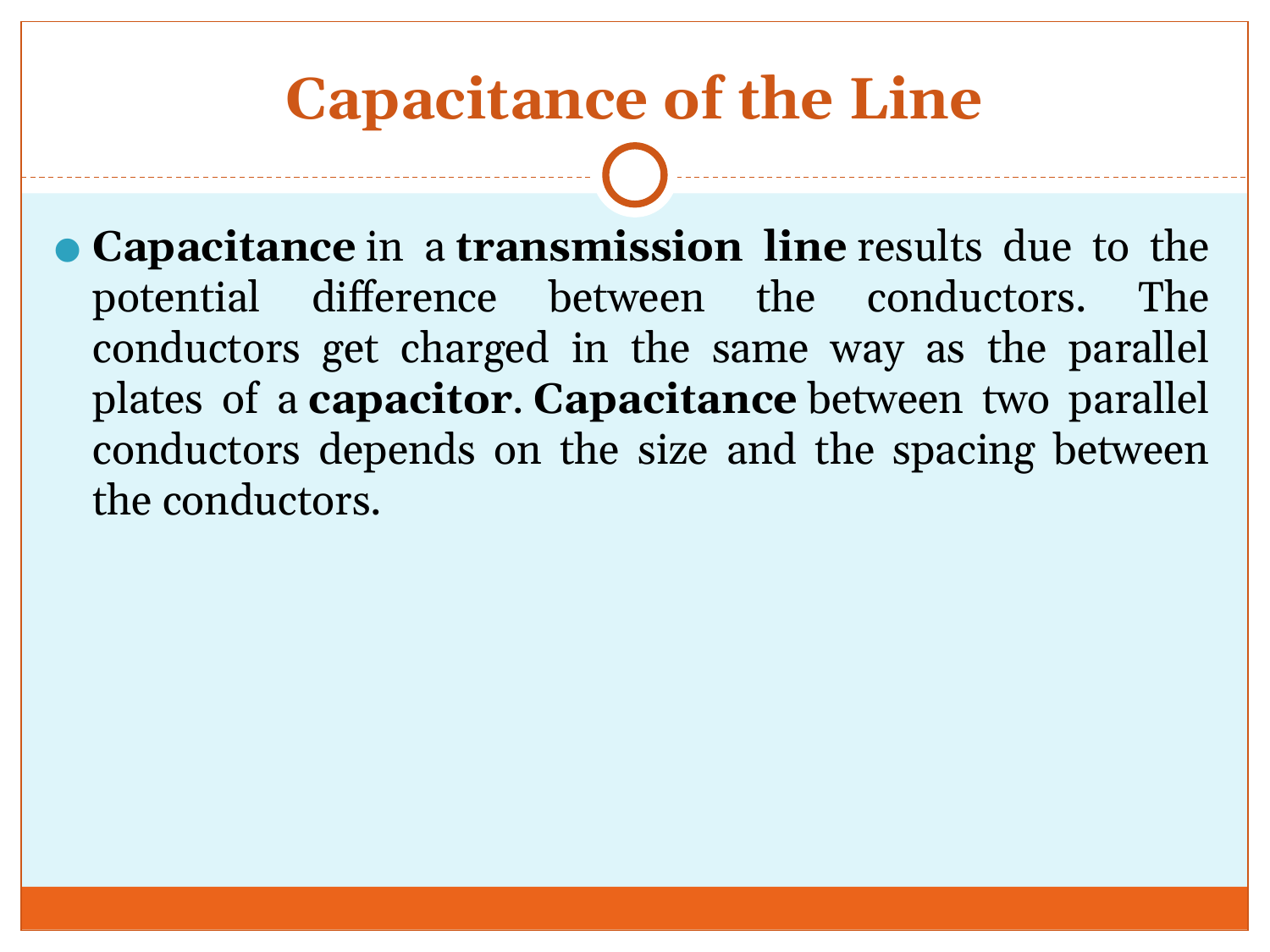

# Capacitance of the Line
Capacitance in a transmission line results due to the potential difference between the conductors. The conductors get charged in the same way as the parallel plates of a capacitor. Capacitance between two parallel conductors depends on the size and the spacing between the conductors.